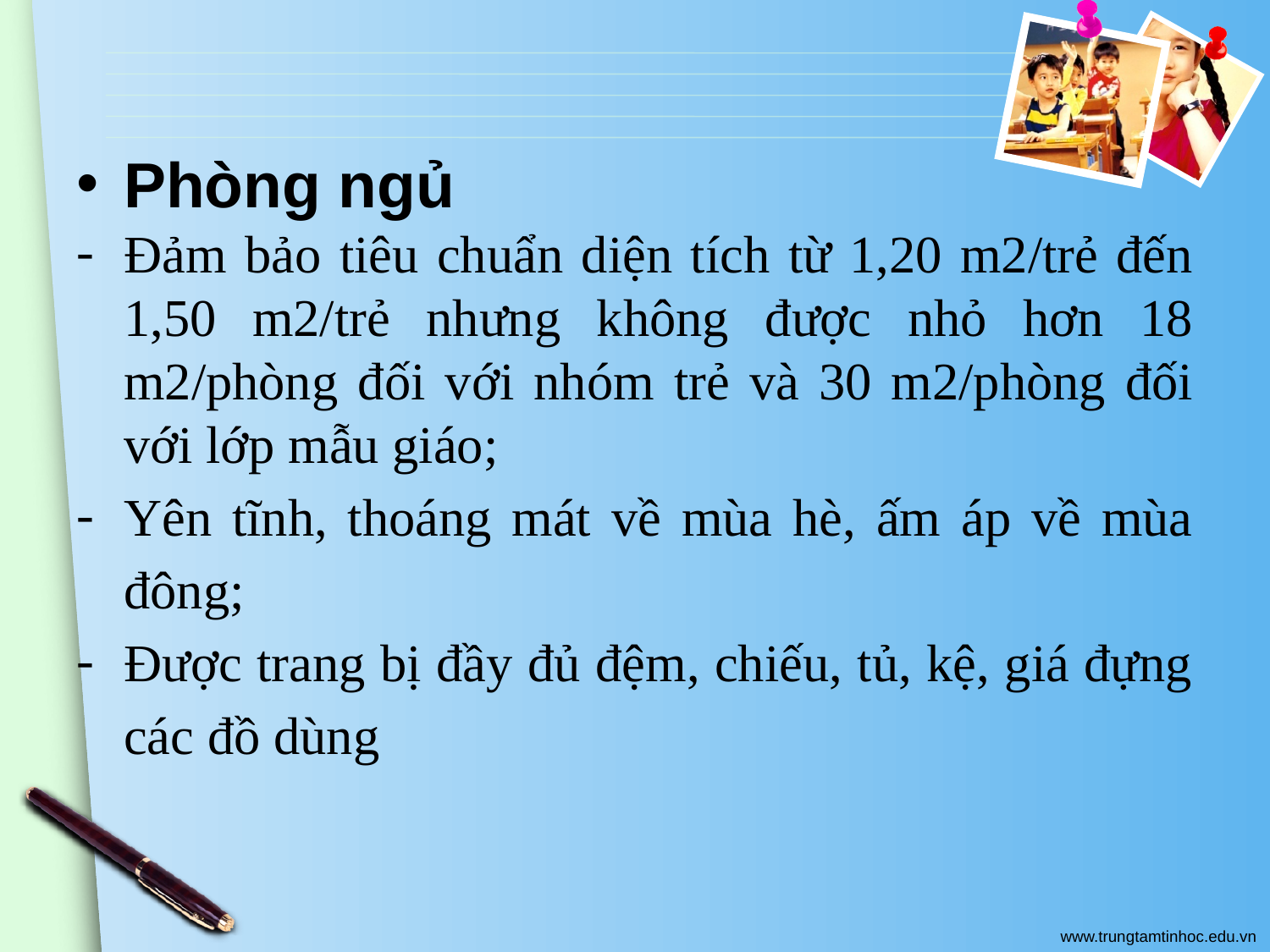

Phòng ngủ
Đảm bảo tiêu chuẩn diện tích từ 1,20 m2/trẻ đến 1,50 m2/trẻ nhưng không được nhỏ hơn 18 m2/phòng đối với nhóm trẻ và 30 m2/phòng đối với lớp mẫu giáo;
Yên tĩnh, thoáng mát về mùa hè, ấm áp về mùa đông;
Được trang bị đầy đủ đệm, chiếu, tủ, kệ, giá đựng các đồ dùng